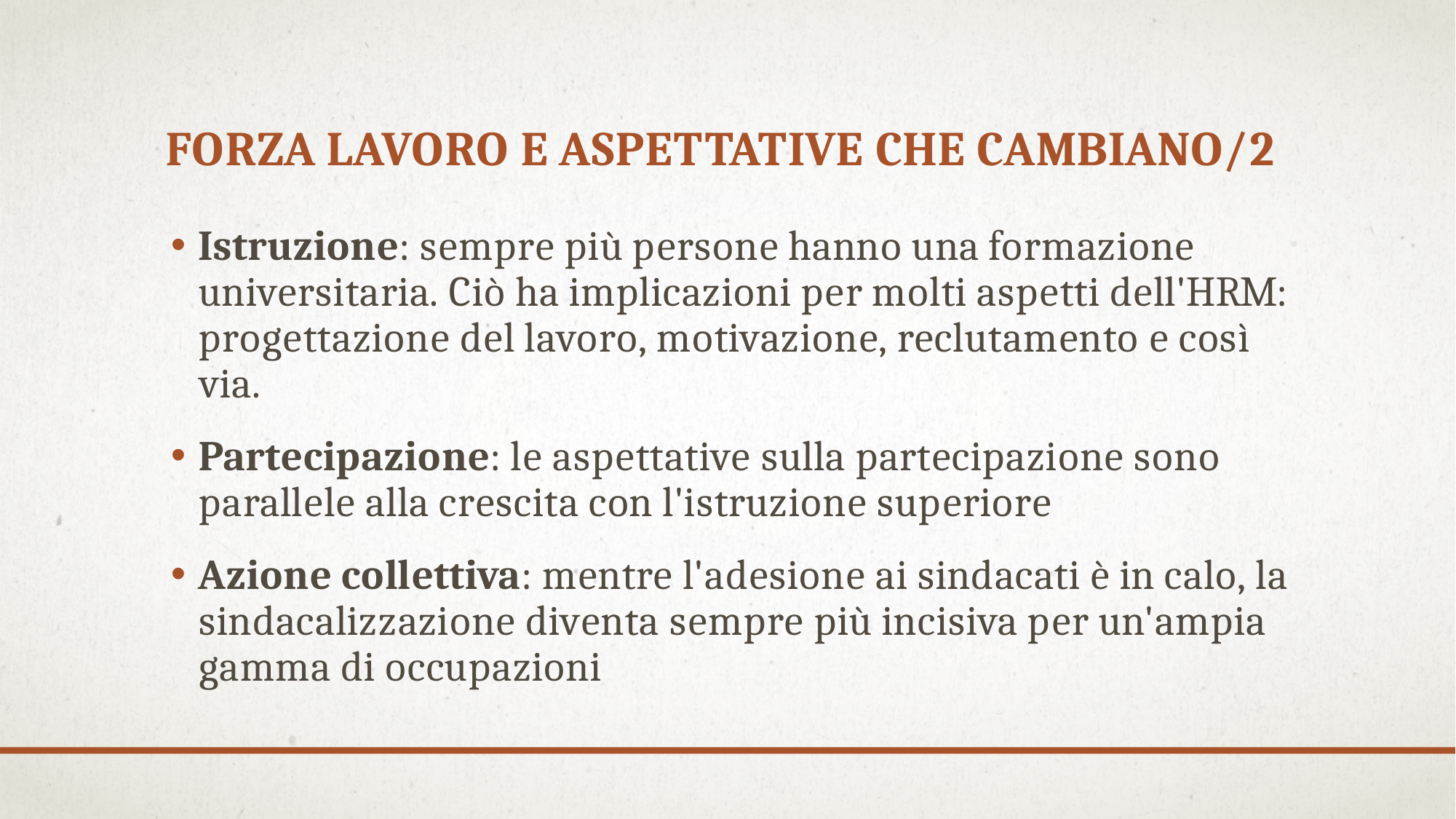

# Forza lavoro e aspettative che cambiano/2
Istruzione: sempre più persone hanno una formazione universitaria. Ciò ha implicazioni per molti aspetti dell'HRM: progettazione del lavoro, motivazione, reclutamento e così via.
Partecipazione: le aspettative sulla partecipazione sono parallele alla crescita con l'istruzione superiore
Azione collettiva: mentre l'adesione ai sindacati è in calo, la sindacalizzazione diventa sempre più incisiva per un'ampia gamma di occupazioni